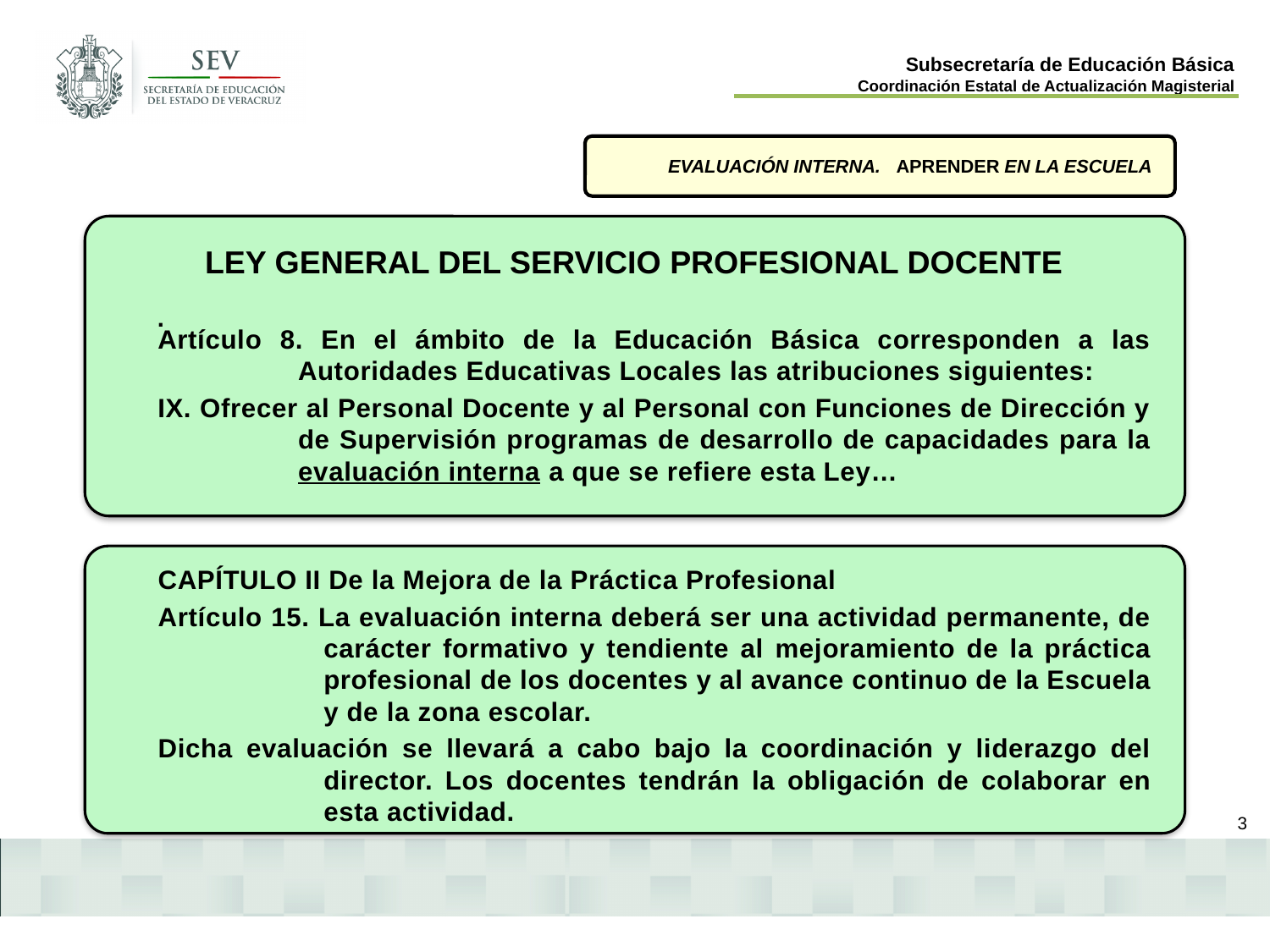

EVALUACIÓN INTERNA.   APRENDER EN LA ESCUELA

LEY GENERAL DEL SERVICIO PROFESIONAL DOCENTE
.
Artículo 8. En el ámbito de la Educación Básica corresponden a las Autoridades Educativas Locales las atribuciones siguientes:
IX. Ofrecer al Personal Docente y al Personal con Funciones de Dirección y de Supervisión programas de desarrollo de capacidades para la evaluación interna a que se refiere esta Ley…

CAPÍTULO II De la Mejora de la Práctica Profesional
Artículo 15. La evaluación interna deberá ser una actividad permanente, de carácter formativo y tendiente al mejoramiento de la práctica profesional de los docentes y al avance continuo de la Escuela y de la zona escolar.
Dicha evaluación se llevará a cabo bajo la coordinación y liderazgo del director. Los docentes tendrán la obligación de colaborar en esta actividad.
3